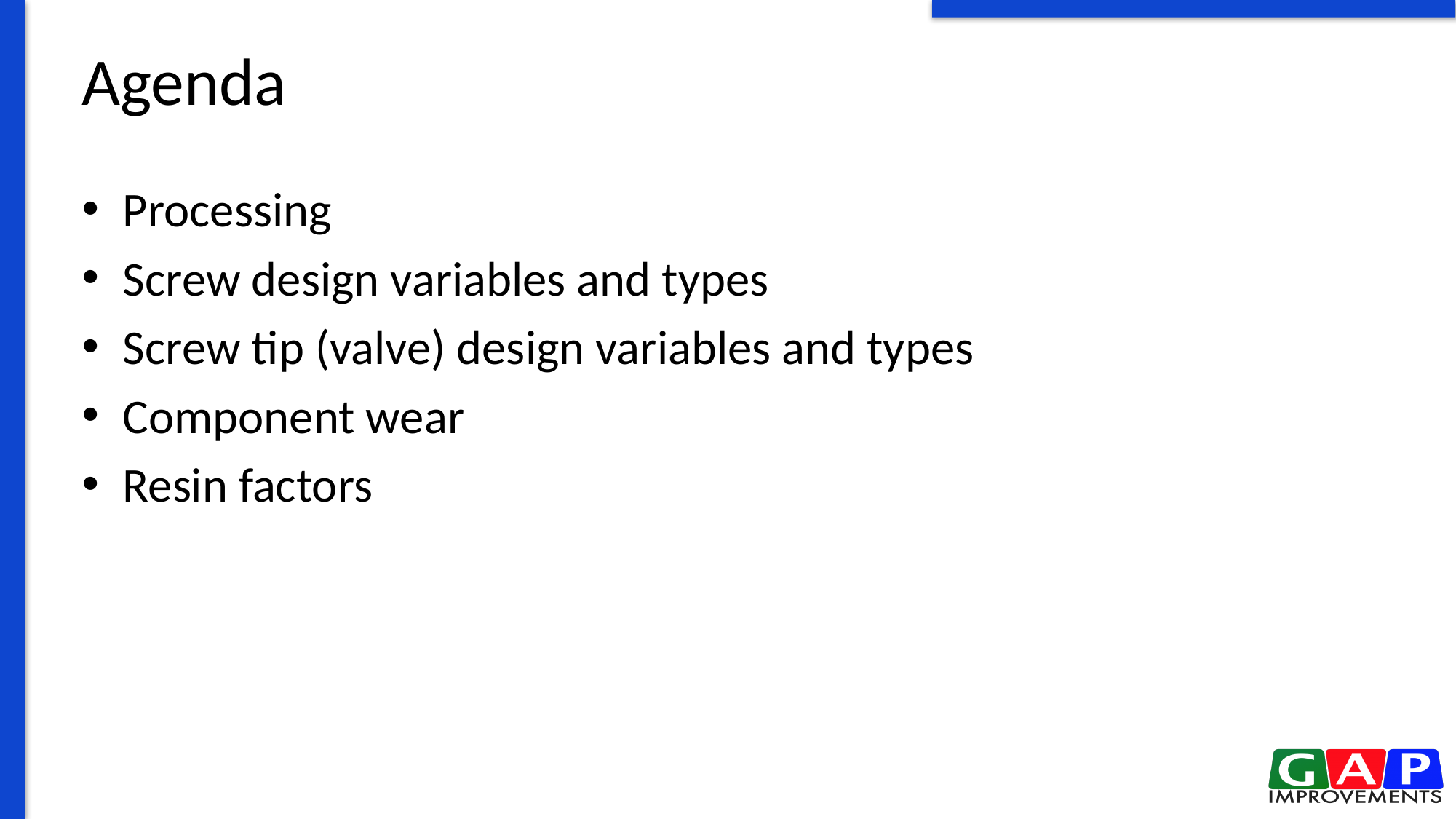

# Agenda
Processing
Screw design variables and types
Screw tip (valve) design variables and types
Component wear
Resin factors